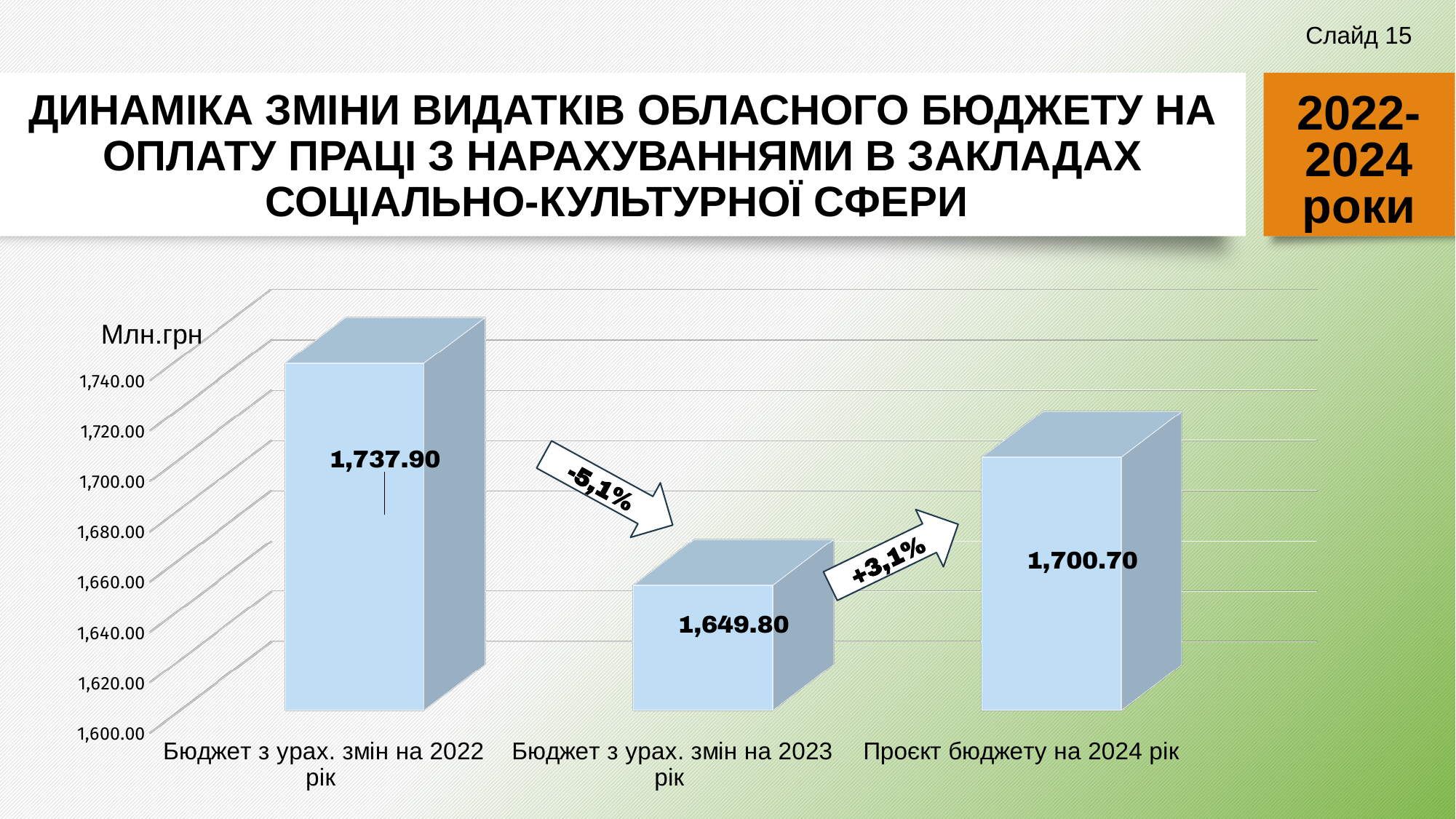

Слайд 15
# ДИНАМІКА ЗМІНИ ВИДАТКІВ ОБЛАСНОГО БЮДЖЕТУ НА ОПЛАТУ ПРАЦІ З НАРАХУВАННЯМИ В ЗАКЛАДАХ СОЦІАЛЬНО-КУЛЬТУРНОЇ СФЕРИ
2022-
2024
роки

[unsupported chart]

Млн.грн
-5,1%
+3,1%